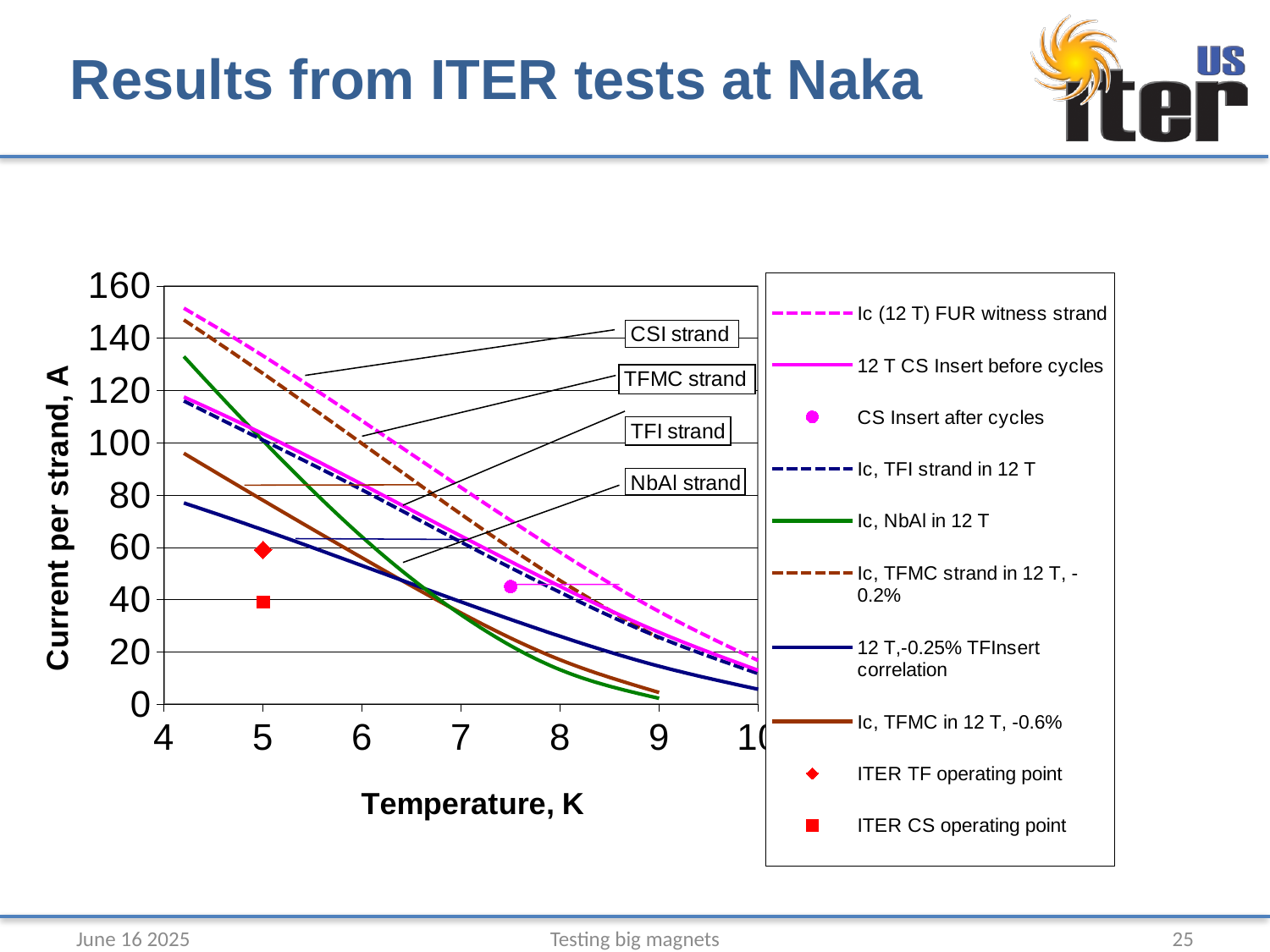

# Results from ITER tests at Naka

### Chart

| Category | Ic (12 T) FUR witness strand | 12 T CS Insert before cycles | CS Insert after cycles | Ic, TFI strand in 12 T | Ic, NbAl in 12 T | Ic, TFMC strand in 12 T, -0.2% | 12 T,-0.25% TFInsert correlation | Ic, TFMC in 12 T, -0.6% | ITER TF operating point | ITER CS operating point | 45 |
|---|---|---|---|---|---|---|---|---|---|---|---|
June 16 2025
Testing big magnets
25